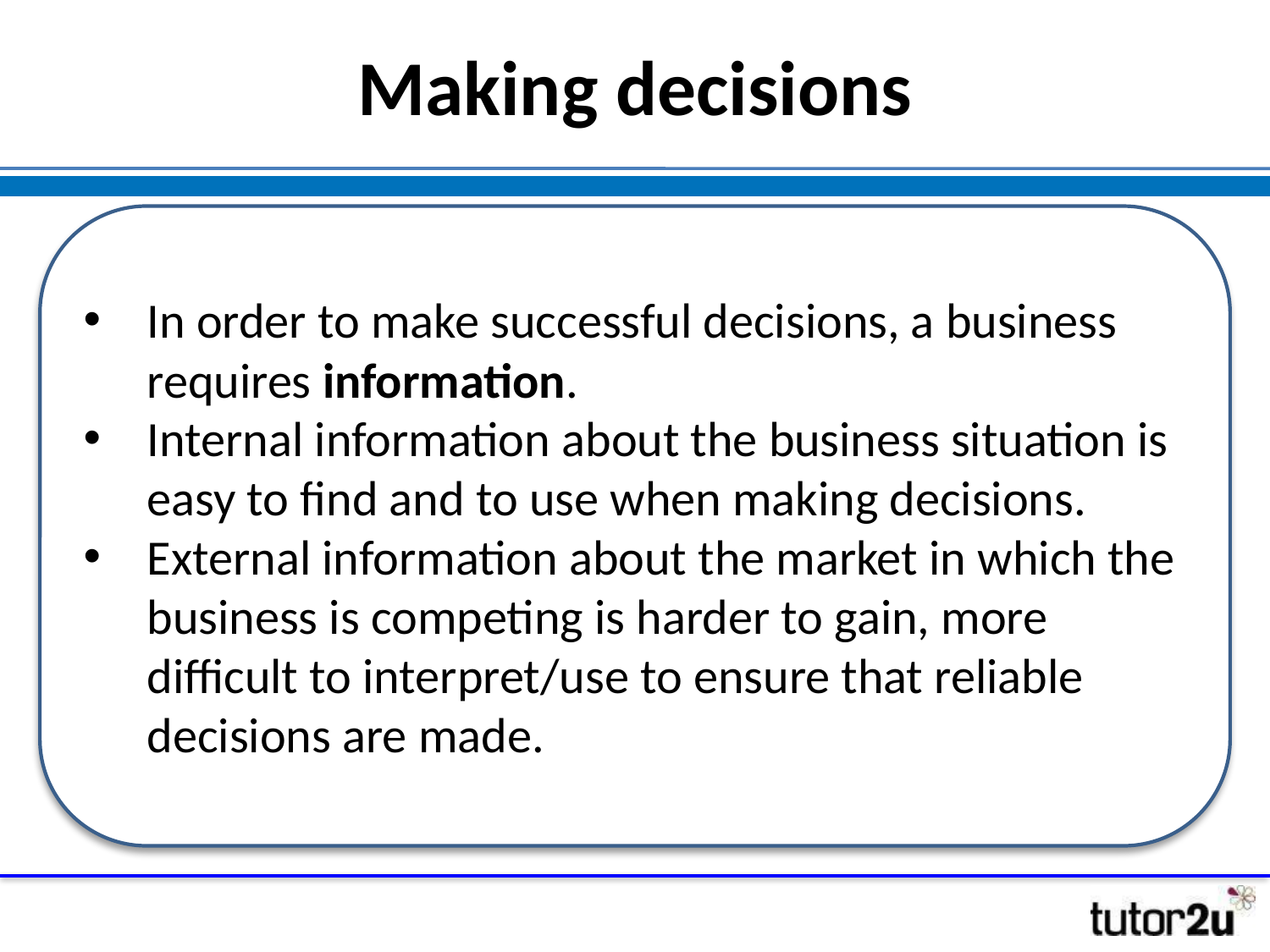

# Making decisions
In order to make successful decisions, a business requires information.
Internal information about the business situation is easy to find and to use when making decisions.
External information about the market in which the business is competing is harder to gain, more difficult to interpret/use to ensure that reliable decisions are made.